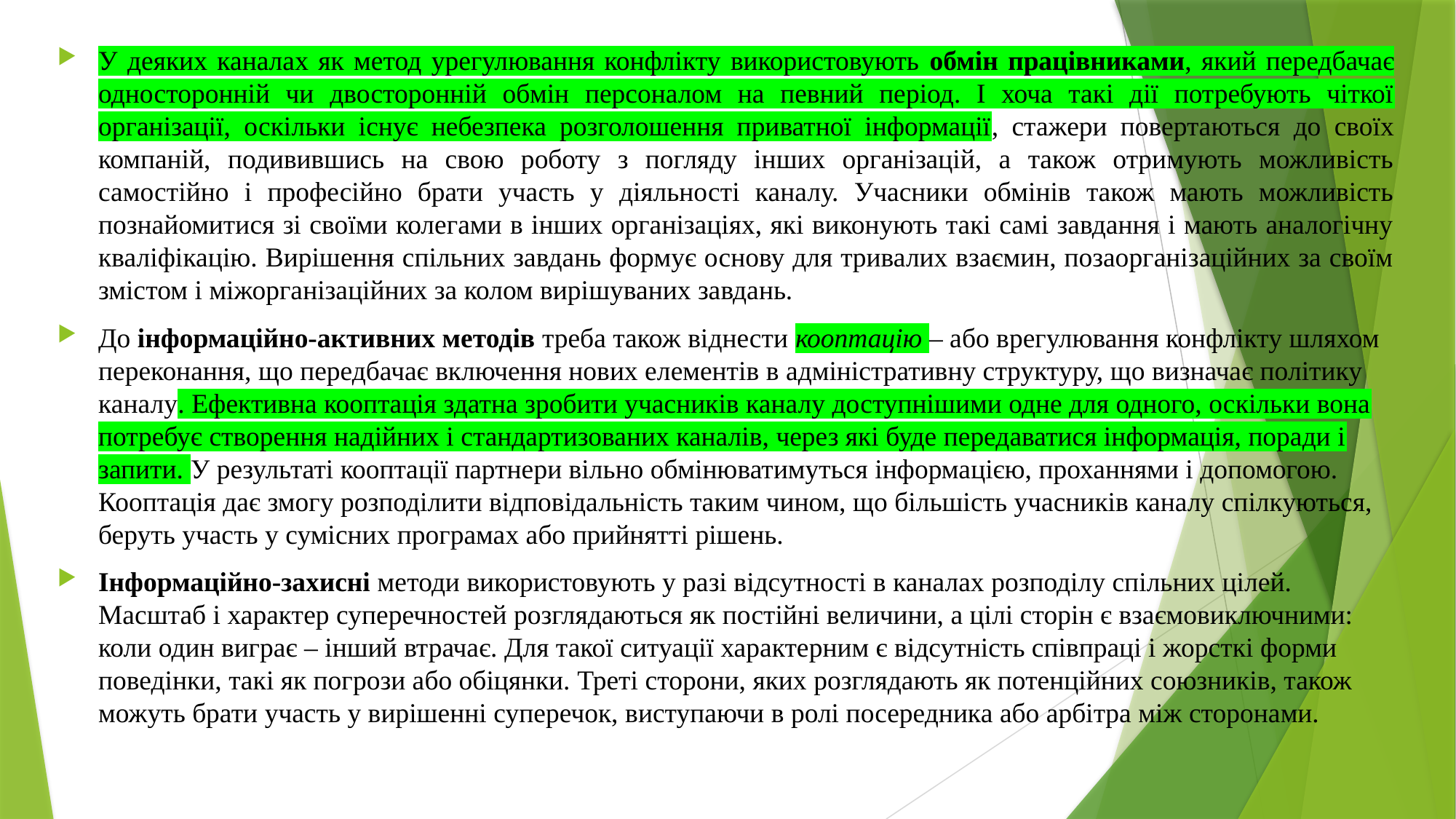

У деяких каналах як метод урегулювання конфлікту використовують обмін працівниками, який передбачає односторонній чи двосторонній обмін персоналом на певний період. І хоча такі дії потребують чіткої організації, оскільки існує небезпека розголошення приватної інформації, стажери повертаються до своїх компаній, подивившись на свою роботу з погляду інших організацій, а також отримують можливість самостійно і професійно брати участь у діяльності каналу. Учасники обмінів також мають можливість познайомитися зі своїми колегами в інших організаціях, які виконують такі самі завдання і мають аналогічну кваліфікацію. Вирішення спільних завдань формує основу для тривалих взаємин, позаорганізаційних за своїм змістом і міжорганізаційних за колом вирішуваних завдань.
До інформаційно-активних методів треба також віднести кооптацію – або врегулювання конфлікту шляхом переконання, що передбачає включення нових елементів в адміністративну структуру, що визначає політику каналу. Ефективна кооптація здатна зробити учасників каналу доступнішими одне для одного, оскільки вона потребує створення надійних і стандартизованих каналів, через які буде передаватися інформація, поради і запити. У результаті кооптації партнери вільно обмінюватимуться інформацією, проханнями і допомогою. Кооптація дає змогу розподілити відповідальність таким чином, що більшість учасників каналу спілкуються, беруть участь у сумісних програмах або прийнятті рішень.
Інформаційно-захисні методи використовують у разі відсутності в каналах розподілу спільних цілей. Масштаб і характер суперечностей розглядаються як постійні величини, а цілі сторін є взаємовиключними: коли один виграє – інший втрачає. Для такої ситуації характерним є відсутність співпраці і жорсткі форми поведінки, такі як погрози або обіцянки. Треті сторони, яких розглядають як потенційних союзників, також можуть брати участь у вирішенні суперечок, виступаючи в ролі посередника або арбітра між сторонами.